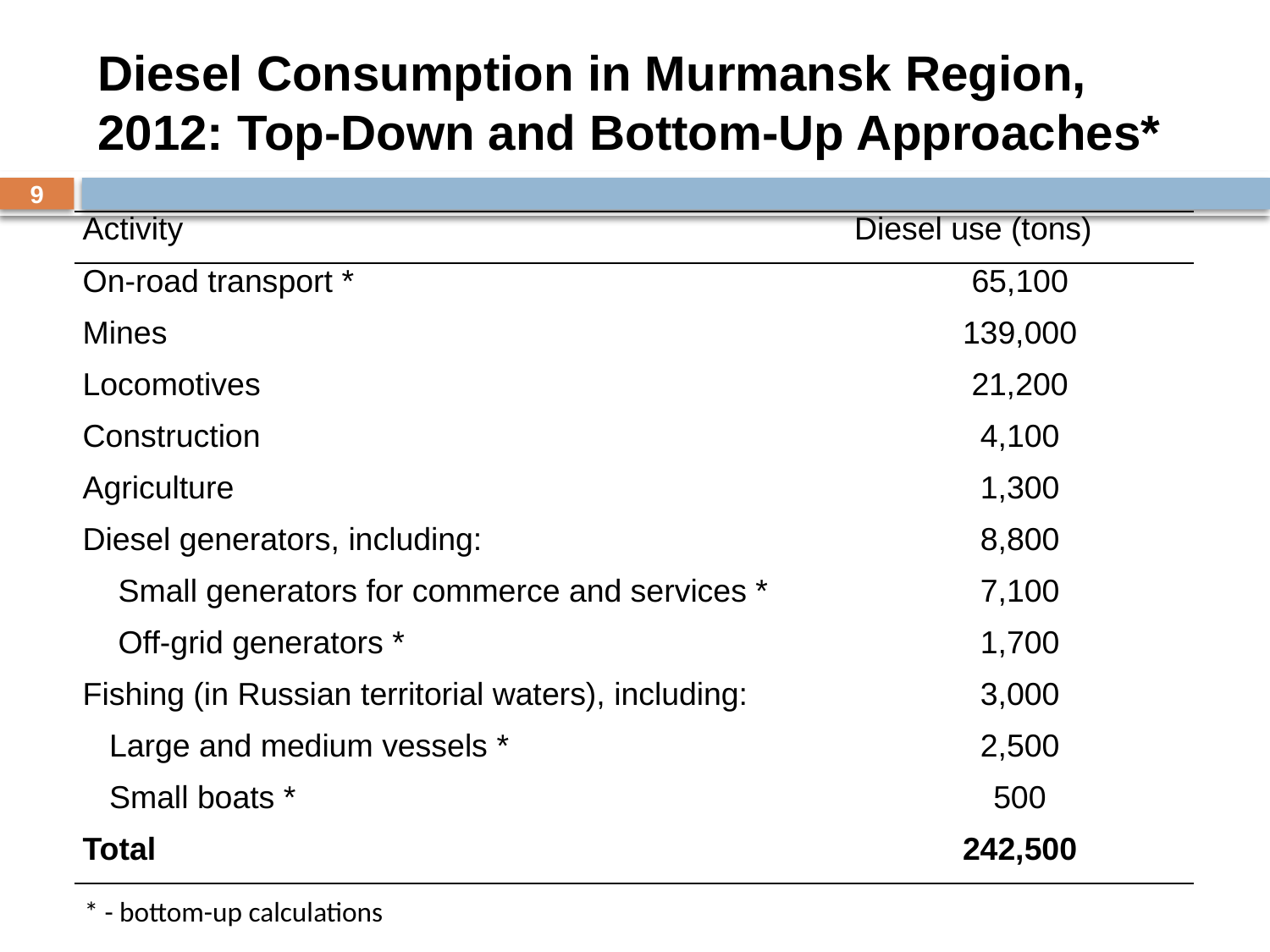

# Diesel Consumption in Murmansk Region, 2012: Top-Down and Bottom-Up Approaches*
9
| Activity | Diesel use (tons) |
| --- | --- |
| On-road transport \* | 65,100 |
| Mines | 139,000 |
| Locomotives | 21,200 |
| Construction | 4,100 |
| Agriculture | 1,300 |
| Diesel generators, including: | 8,800 |
| Small generators for commerce and services \* | 7,100 |
| Off-grid generators \* | 1,700 |
| Fishing (in Russian territorial waters), including: | 3,000 |
| Large and medium vessels \* | 2,500 |
| Small boats \* | 500 |
| Total | 242,500 |
* - bottom-up calculations